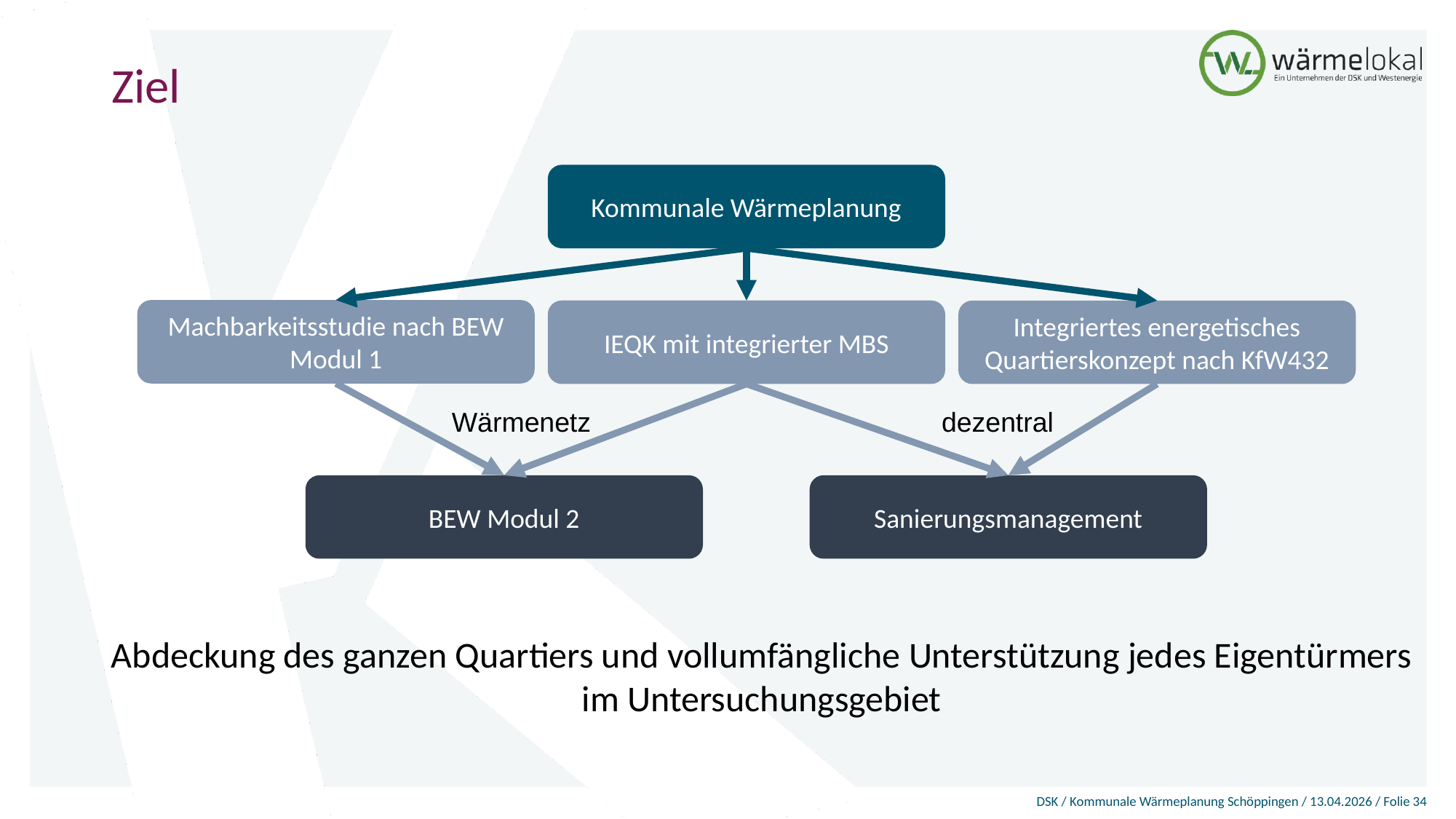

# Ziel

Kommunale Wärmeplanung
Machbarkeitsstudie nach BEW Modul 1
IEQK mit integrierter MBS
Integriertes energetisches Quartierskonzept nach KfW432
Wärmenetz
dezentral
BEW Modul 2
Sanierungsmanagement
Abdeckung des ganzen Quartiers und vollumfängliche Unterstützung jedes Eigentürmers im Untersuchungsgebiet